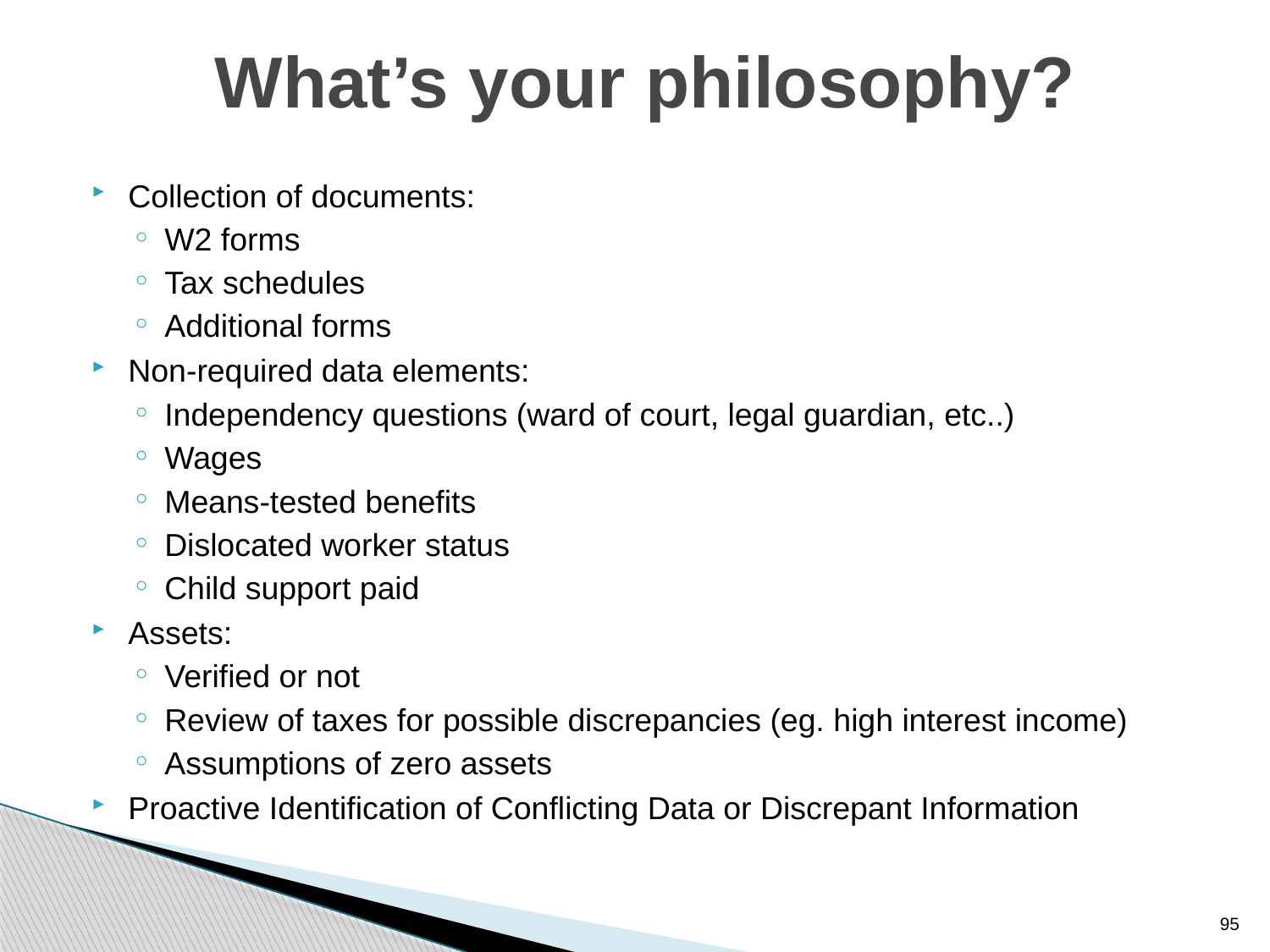

# What’s your philosophy?
Collection of documents:
W2 forms
Tax schedules
Additional forms
Non-required data elements:
Independency questions (ward of court, legal guardian, etc..)
Wages
Means-tested benefits
Dislocated worker status
Child support paid
Assets:
Verified or not
Review of taxes for possible discrepancies (eg. high interest income)
Assumptions of zero assets
Proactive Identification of Conflicting Data or Discrepant Information
95